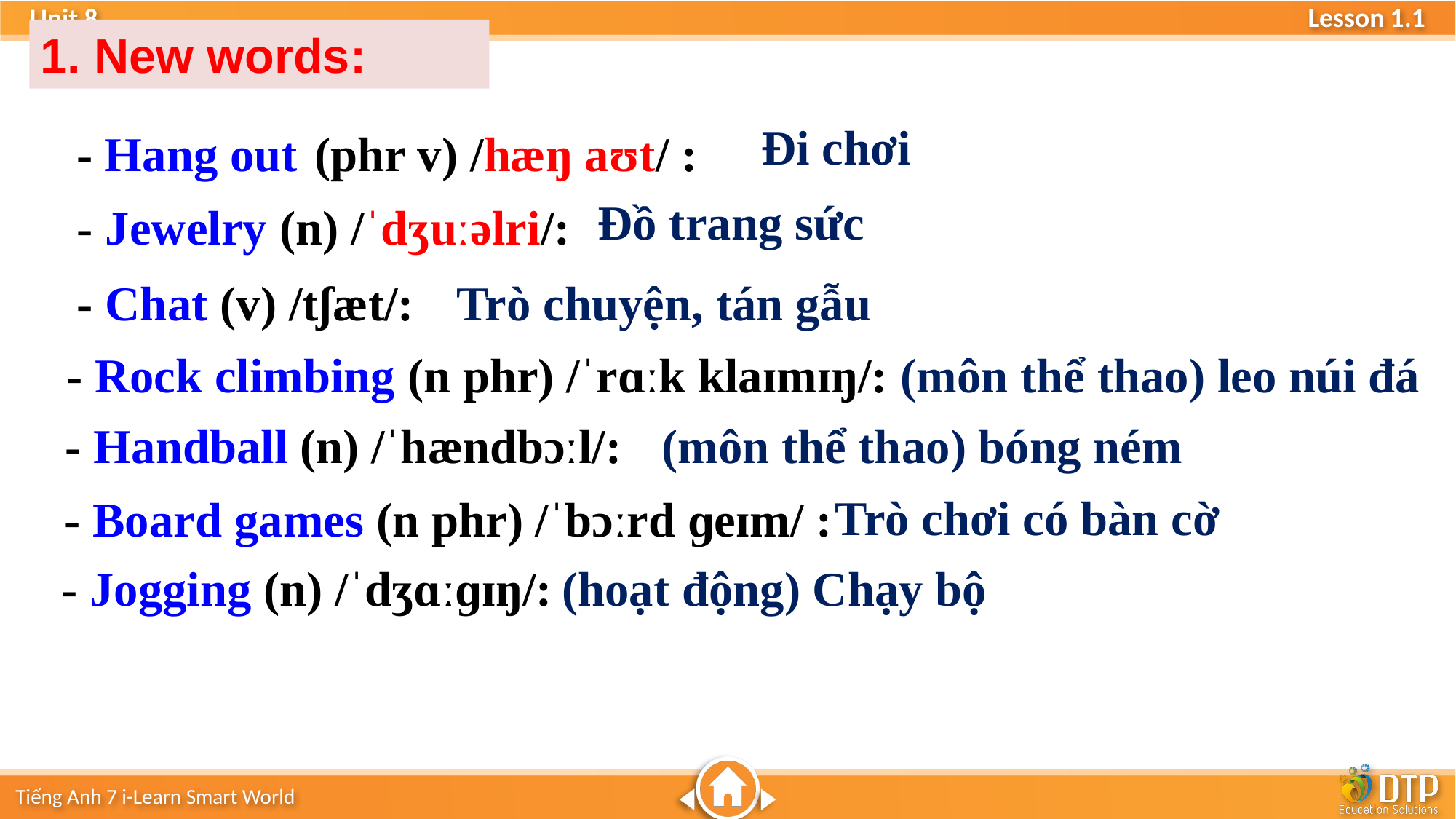

1. New words:
- Hang out (phr v) /hæŋ aʊt/ :
 Đi chơi
Đồ trang sức
- Jewelry (n) /ˈdʒuːəlri/:
 Trò chuyện, tán gẫu
- Chat (v) /tʃæt/:
(môn thể thao) leo núi đá
- Rock climbing (n phr) /ˈrɑːk klaɪmɪŋ/:
- Handball (n) /ˈhændbɔːl/:
(môn thể thao) bóng ném
Trò chơi có bàn cờ
- Board games (n phr) /ˈbɔːrd ɡeɪm/ :
- Jogging (n) /ˈdʒɑːɡɪŋ/:
 (hoạt động) Chạy bộ